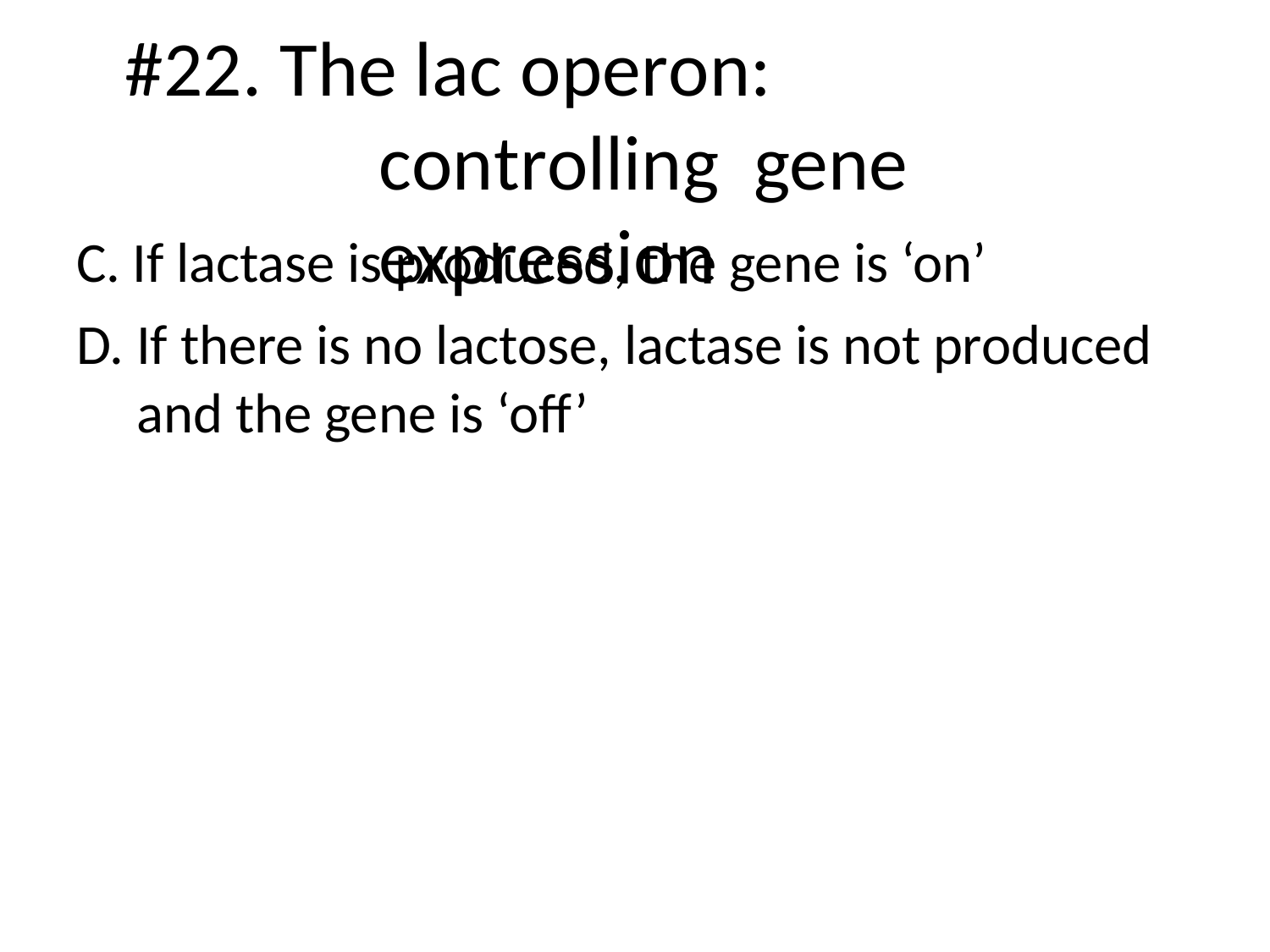

# #22. The lac operon:	controlling  gene expression
C. If lactase is produced, the gene is ‘on’
D. If there is no lactose, lactase is not produced  and the gene is ‘off’